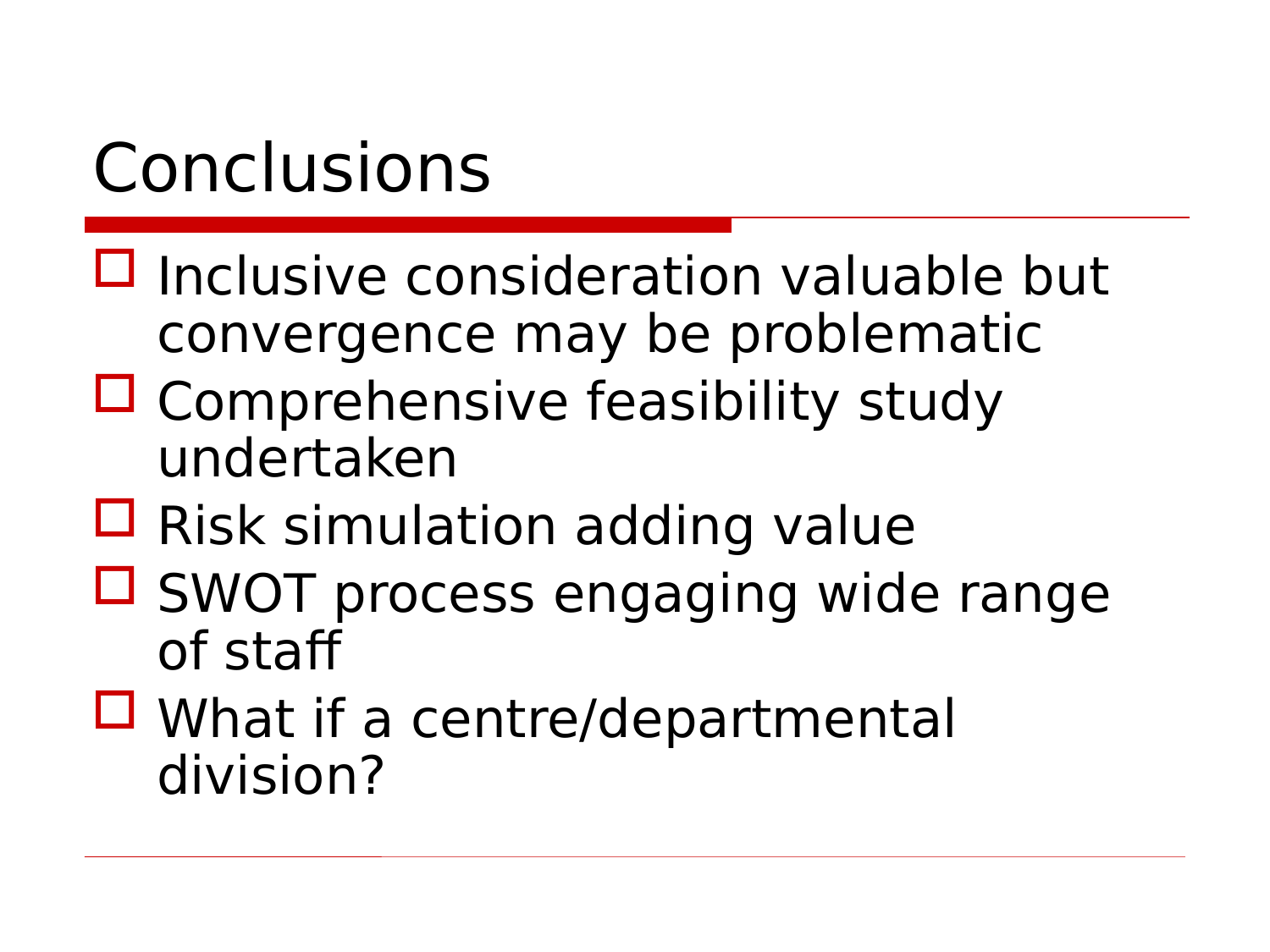

# Conclusions
Inclusive consideration valuable but
convergence may be problematic
Comprehensive feasibility study undertaken
Risk simulation adding value
SWOT process engaging wide range of staff
What if a centre/departmental division?